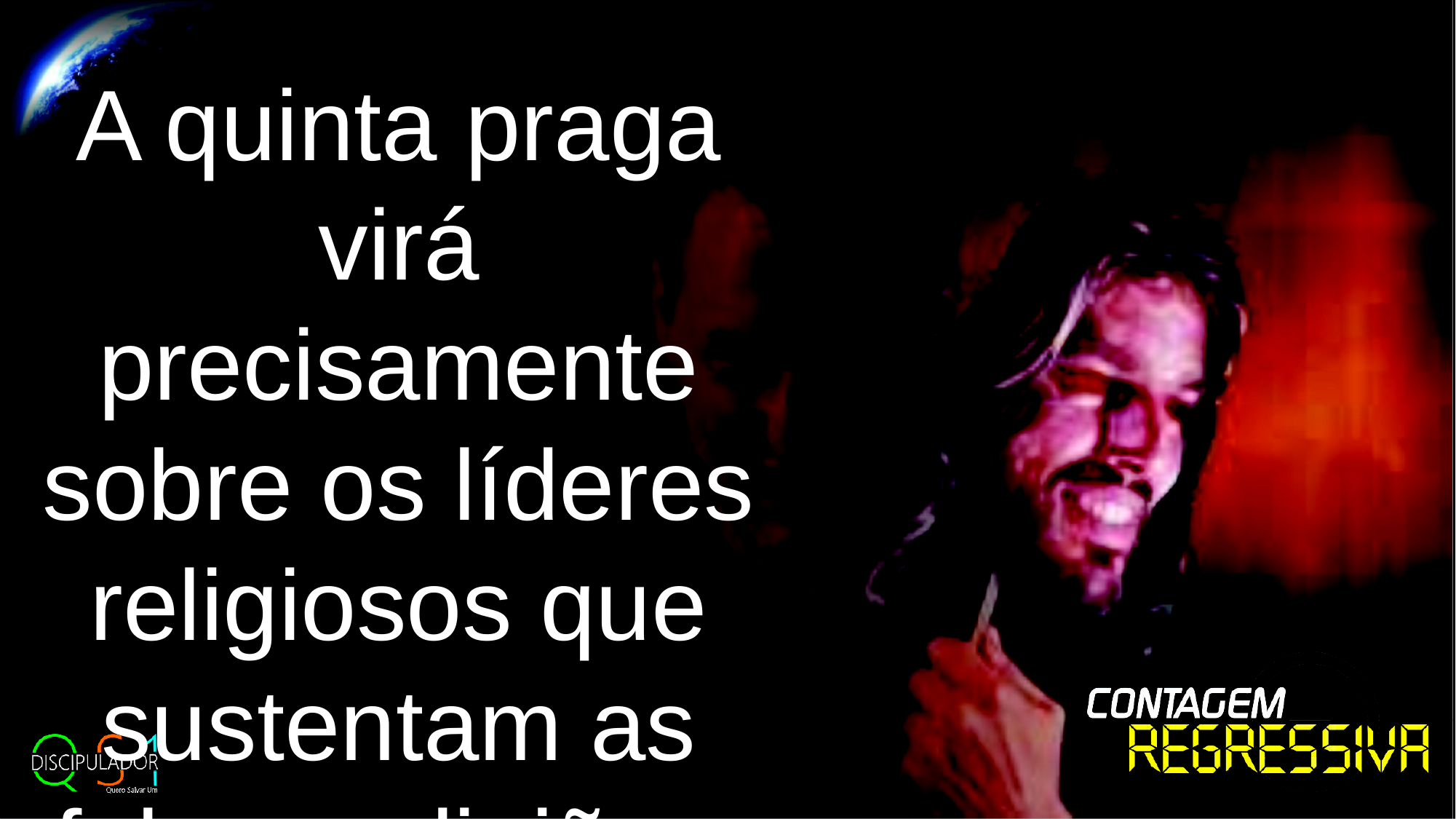

A quinta praga virá precisamente sobre os líderes religiosos que sustentam as falsas religiões.